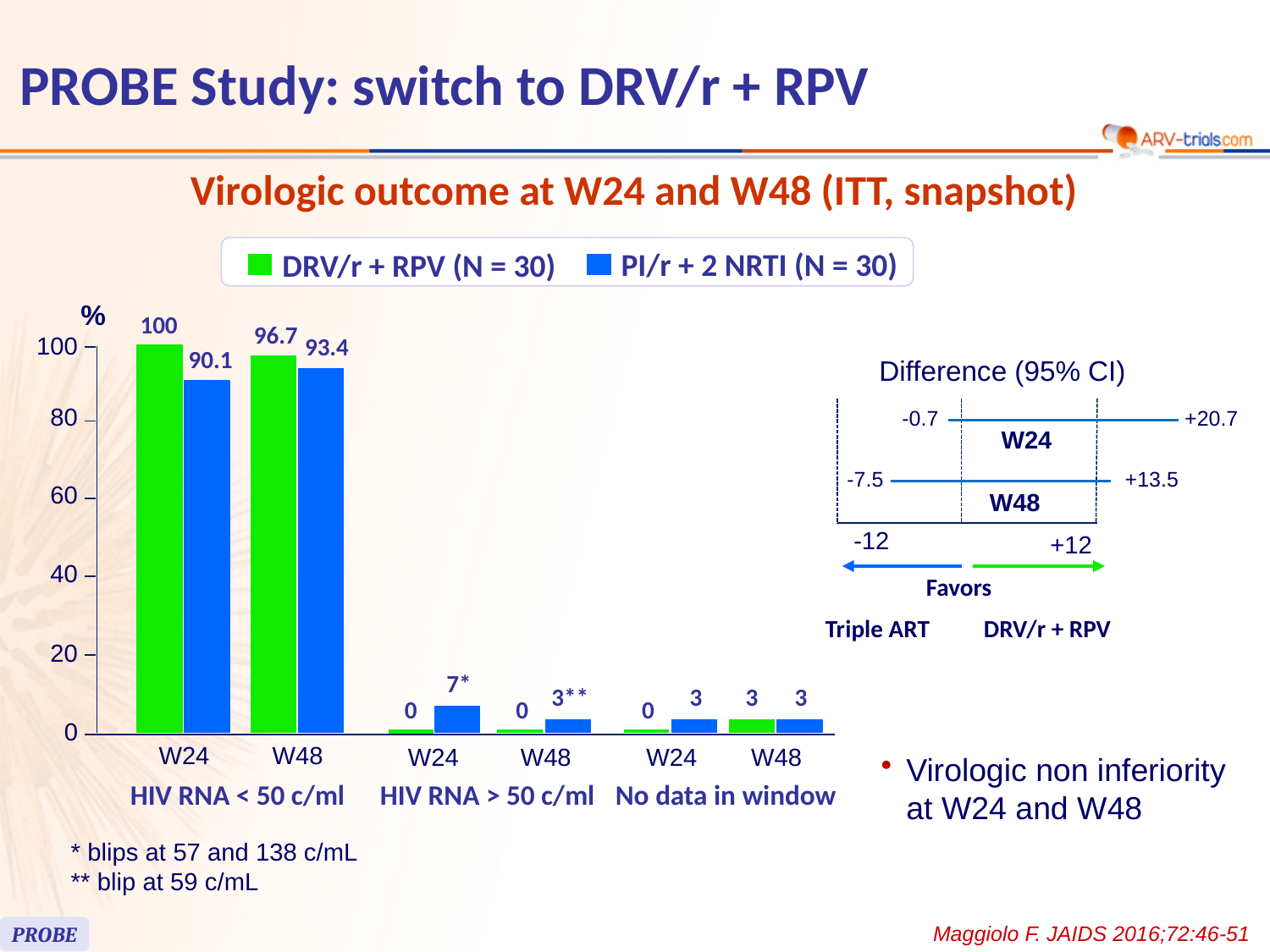

118
# PROBE Study: switch to DRV/r + RPV
Virologic outcome at W24 and W48 (ITT, snapshot)

PI/r + 2 NRTI (N = 30)
DRV/r + RPV (N = 30)

%
100
96.7
100
93.4
90.1

80
60
40
20
7*
3**
3
3
3
0
0
0

0

W24
W48
W24
W48
W24
W48
HIV RNA < 50 c/ml
HIV RNA > 50 c/ml
No data in window
Difference (95% CI)
-0.7
+20.7
W24
-7.5
+13.5
W48
-12
+12
Favors
Triple ART
DRV/r + RPV
Virologic non inferiority at W24 and W48
* blips at 57 and 138 c/mL
** blip at 59 c/mL
Maggiolo F. JAIDS 2016;72:46-51
PROBE